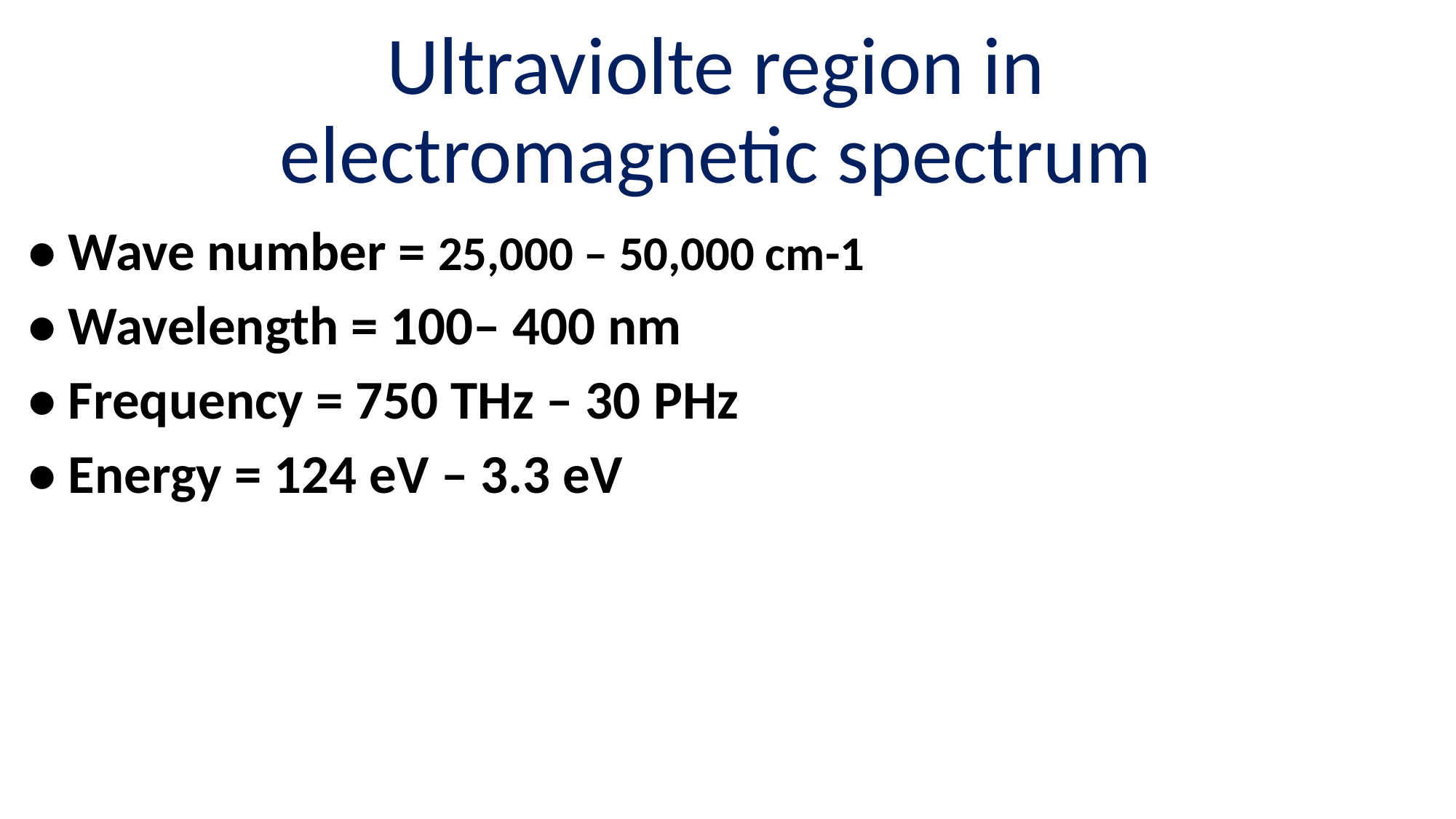

# Ultraviolte region in electromagnetic spectrum
• Wave number = 25,000 – 50,000 cm-1
• Wavelength = 100– 400 nm
• Frequency = 750 THz – 30 PHz
• Energy = 124 eV – 3.3 eV